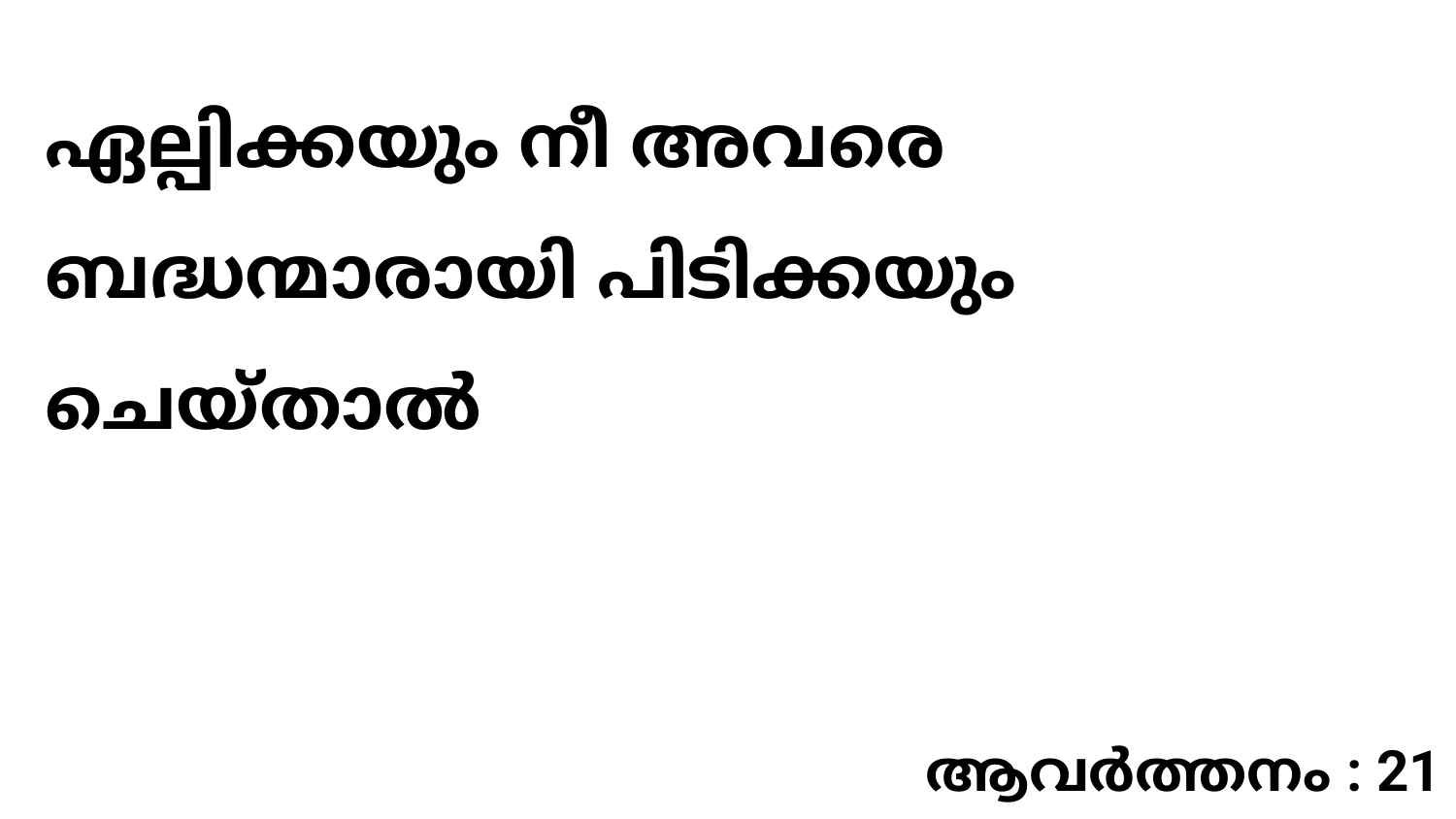

ഏല്പിക്കയും നീ അവരെ ബദ്ധന്മാരായി പിടിക്കയും ചെയ്താൽ
ആവർത്തനം : 21